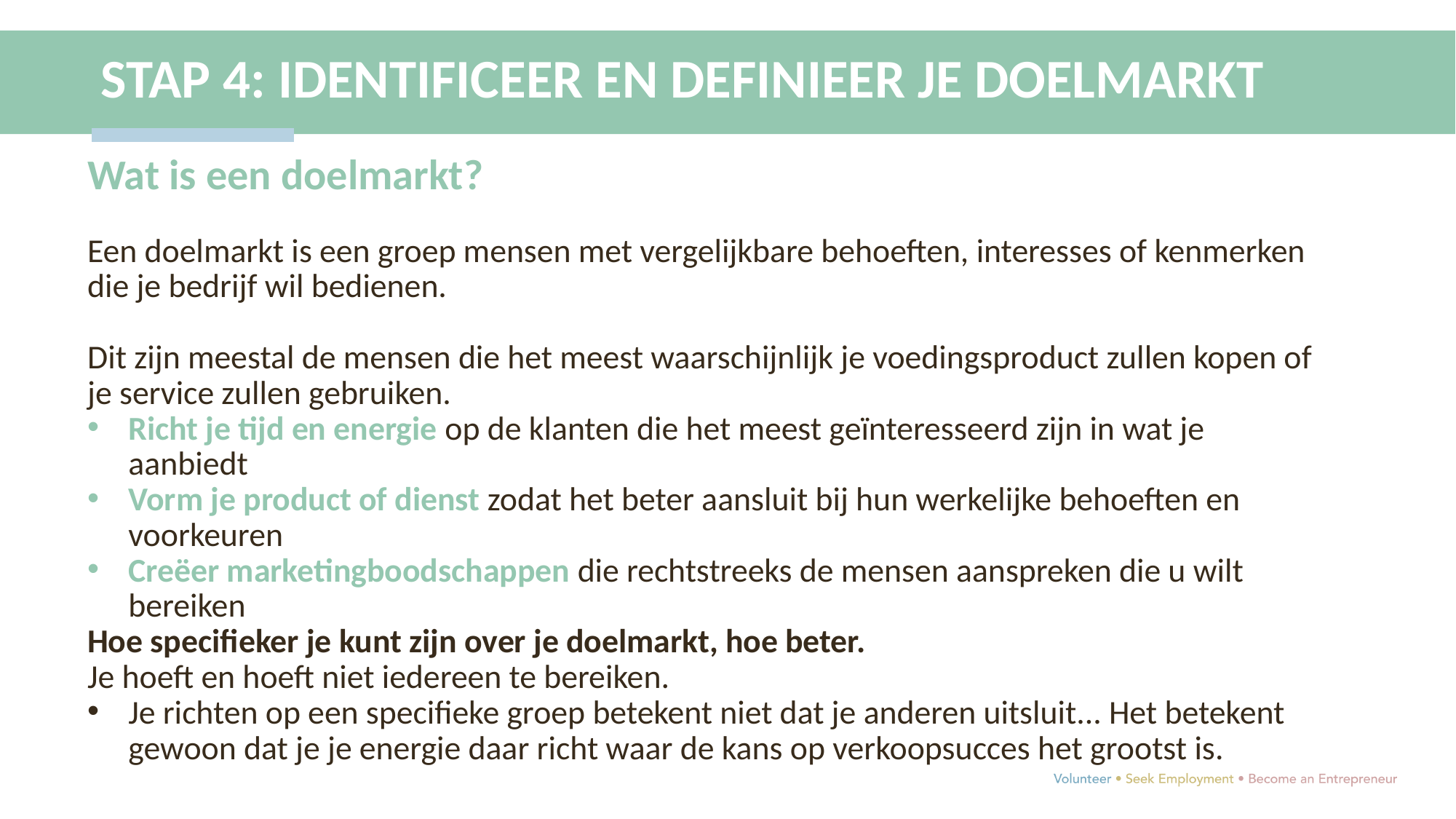

STAP 4: IDENTIFICEER EN DEFINIEER JE DOELMARKT
Wat is een doelmarkt?

Een doelmarkt is een groep mensen met vergelijkbare behoeften, interesses of kenmerken die je bedrijf wil bedienen.
Dit zijn meestal de mensen die het meest waarschijnlijk je voedingsproduct zullen kopen of je service zullen gebruiken.
Richt je tijd en energie op de klanten die het meest geïnteresseerd zijn in wat je aanbiedt
Vorm je product of dienst zodat het beter aansluit bij hun werkelijke behoeften en voorkeuren
Creëer marketingboodschappen die rechtstreeks de mensen aanspreken die u wilt bereiken
Hoe specifieker je kunt zijn over je doelmarkt, hoe beter.
Je hoeft en hoeft niet iedereen te bereiken.
Je richten op een specifieke groep betekent niet dat je anderen uitsluit... Het betekent gewoon dat je je energie daar richt waar de kans op verkoopsucces het grootst is.